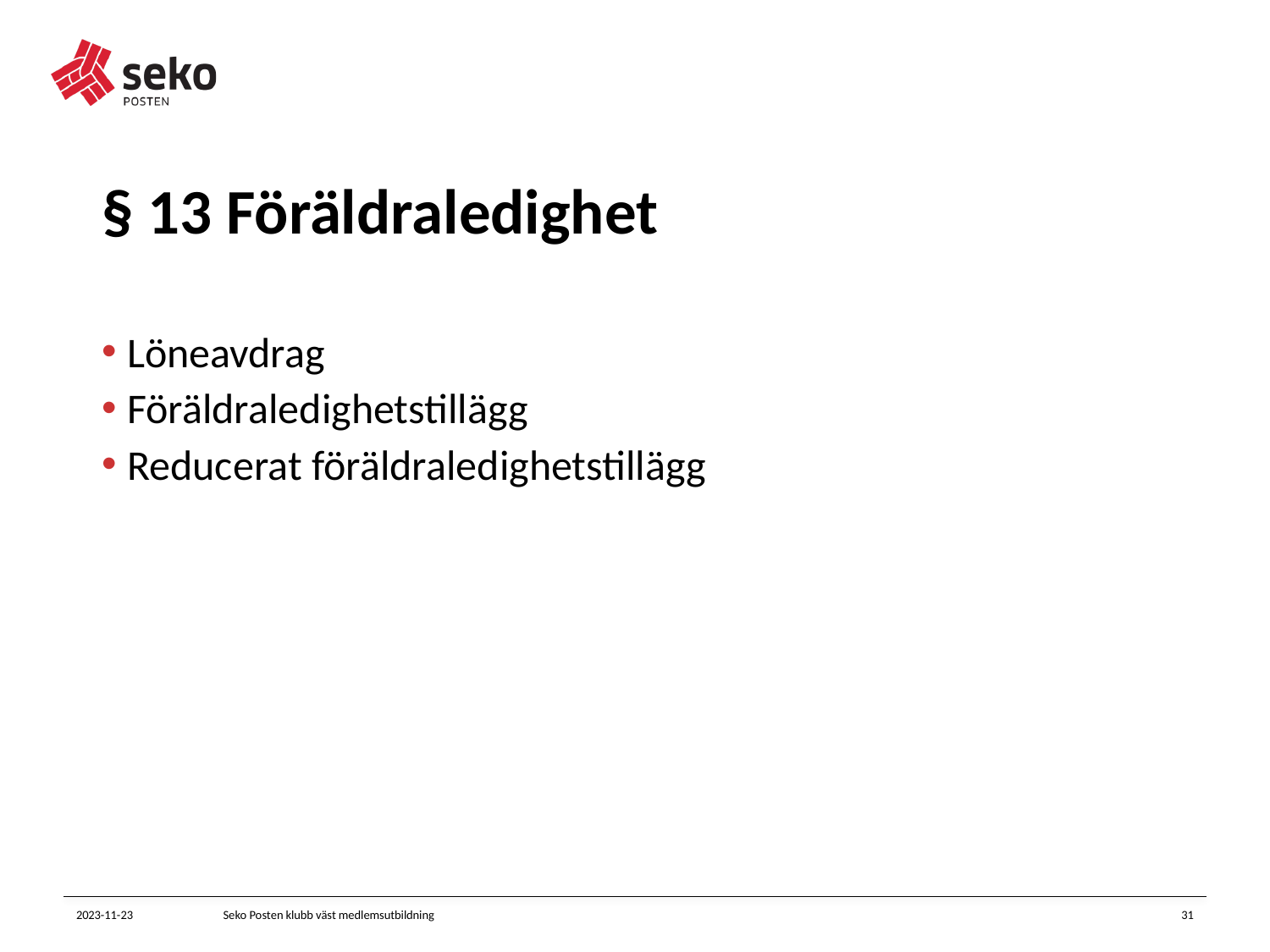

# § 13 Föräldraledighet
Löneavdrag
Föräldraledighetstillägg
Reducerat föräldraledighetstillägg

2023-11-23
Seko Posten klubb väst medlemsutbildning
31